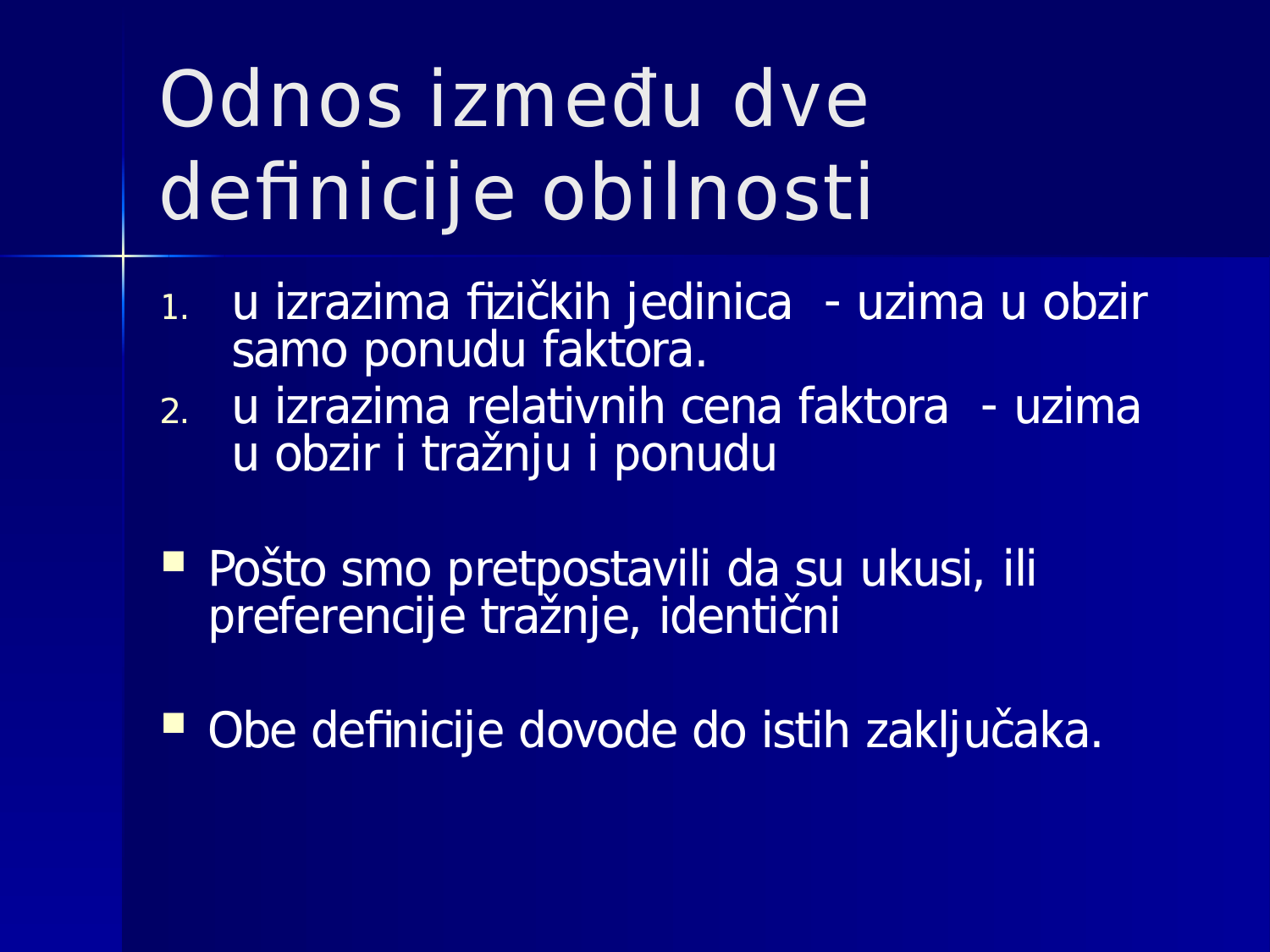

# Odnos između dve definicije obilnosti
u izrazima fizičkih jedinica  - uzima u obzir samo ponudu faktora.
u izrazima relativnih cena faktora  - uzima u obzir i tražnju i ponudu

Pošto smo pretpostavili da su ukusi, ili preferencije tražnje, identični

Obe definicije dovode do istih zaključaka.